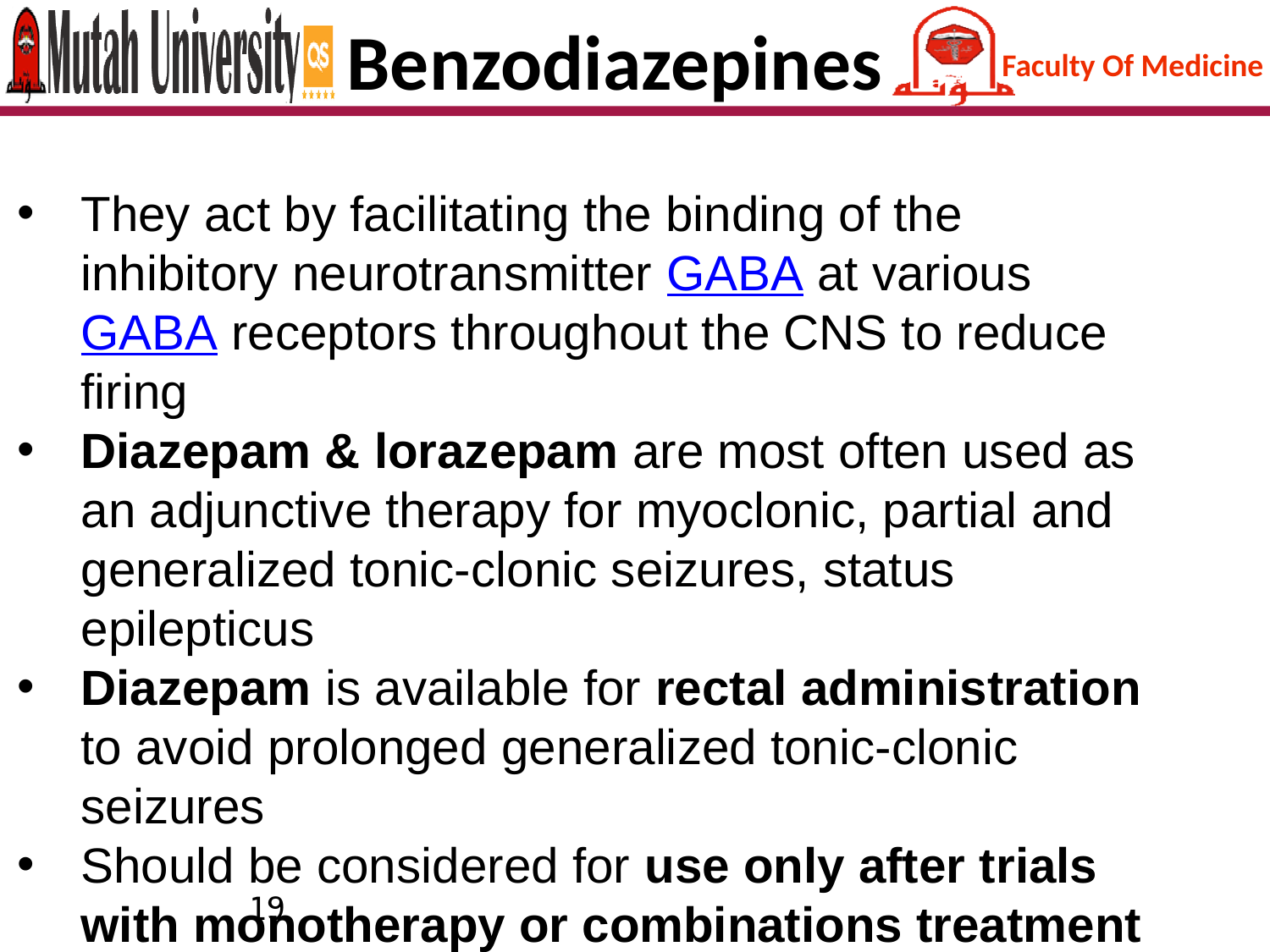

# Benzodiazepines
They act by facilitating the binding of the inhibitory neurotransmitter GABA at various GABA receptors throughout the CNS to reduce firing
Diazepam & lorazepam are most often used as an adjunctive therapy for myoclonic, partial and generalized tonic-clonic seizures, status epilepticus
Diazepam is available for rectal administration to avoid prolonged generalized tonic-clonic seizures
Should be considered for use only after trials with monotherapy or combinations treatment
19